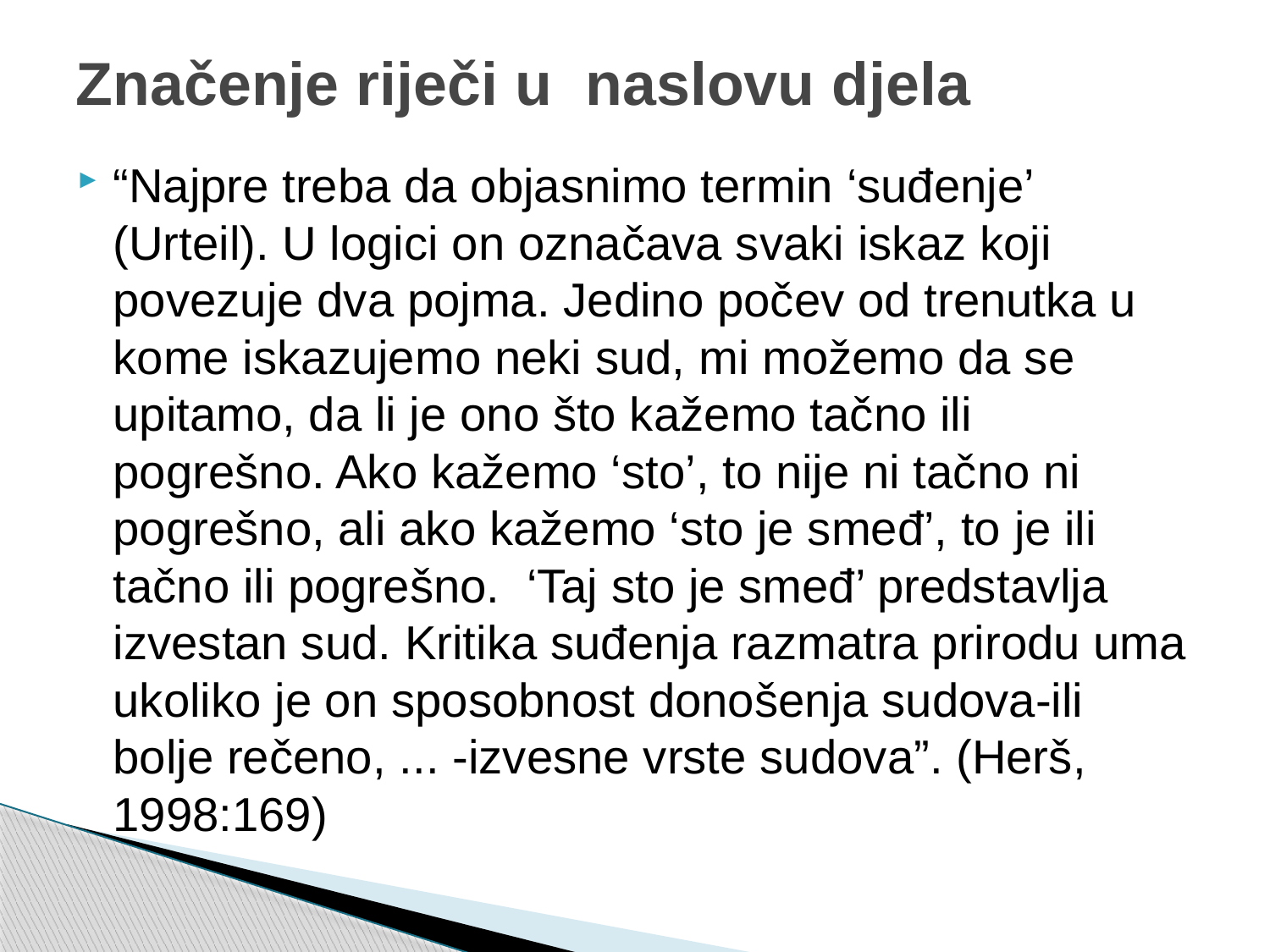

# Značenje riječi u  naslovu djela
“Najpre treba da objasnimo termin ‘suđenje’ (Urteil). U logici on označava svaki iskaz koji povezuje dva pojma. Jedino počev od trenutka u kome iskazujemo neki sud, mi možemo da se upitamo, da li je ono što kažemo tačno ili pogrešno. Ako kažemo ‘sto’, to nije ni tačno ni pogrešno, ali ako kažemo ‘sto je smeđ’, to je ili tačno ili pogrešno.  ‘Taj sto je smeđ’ predstavlja izvestan sud. Kritika suđenja razmatra prirodu uma ukoliko je on sposobnost donošenja sudova-ili bolje rečeno, ... -izvesne vrste sudova”. (Herš, 1998:169)